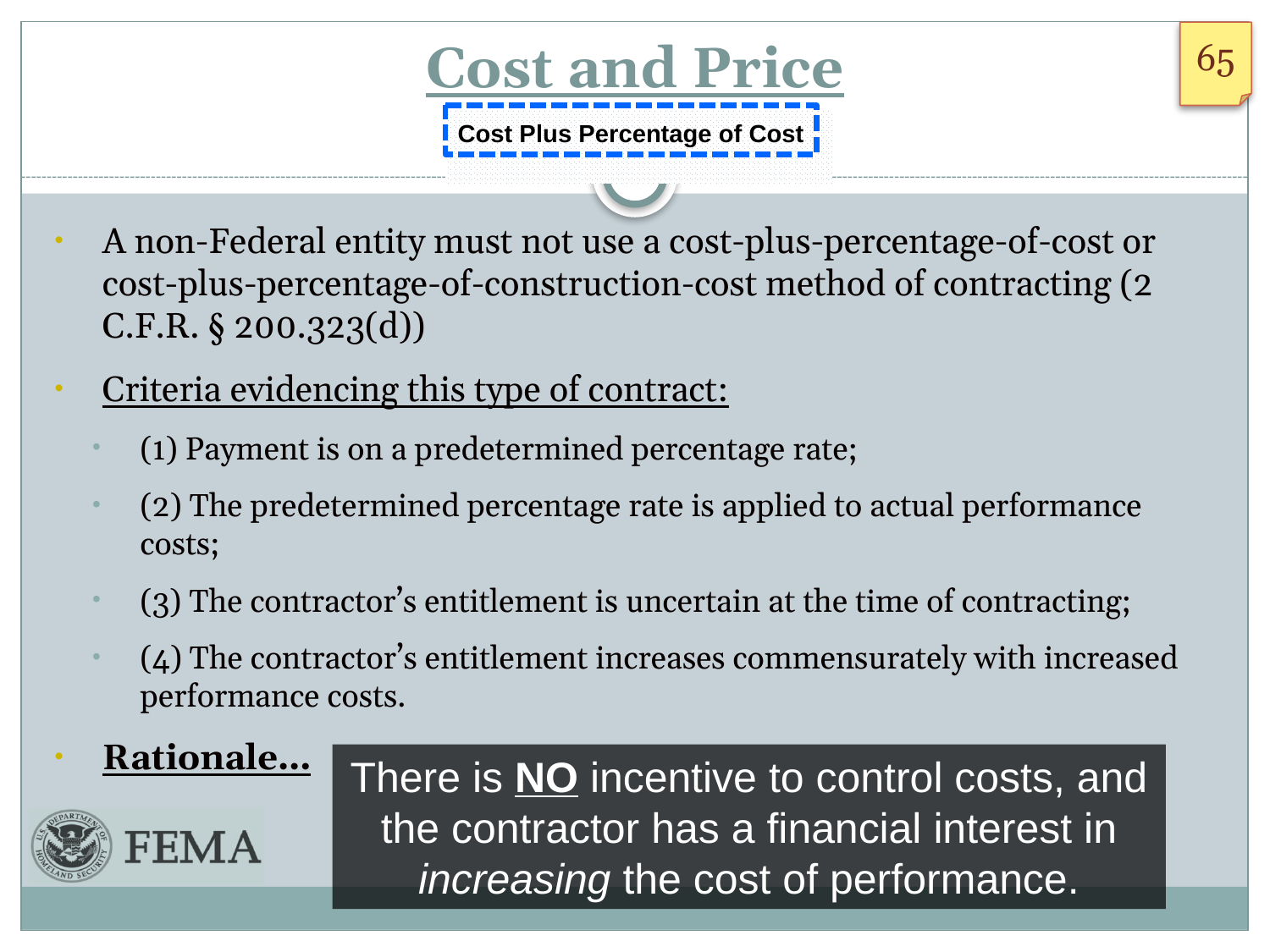

# Cost and Price

Cost Plus Percentage of Cost
A non-Federal entity must not use a cost-plus-percentage-of-cost or cost-plus-percentage-of-construction-cost method of contracting (2 C.F.R. § 200.323(d))
Criteria evidencing this type of contract:
(1) Payment is on a predetermined percentage rate;
(2) The predetermined percentage rate is applied to actual performance costs;
(3) The contractor’s entitlement is uncertain at the time of contracting;
(4) The contractor’s entitlement increases commensurately with increased performance costs.
Rationale…

There is NO incentive to control costs, and the contractor has a financial interest in increasing the cost of performance.